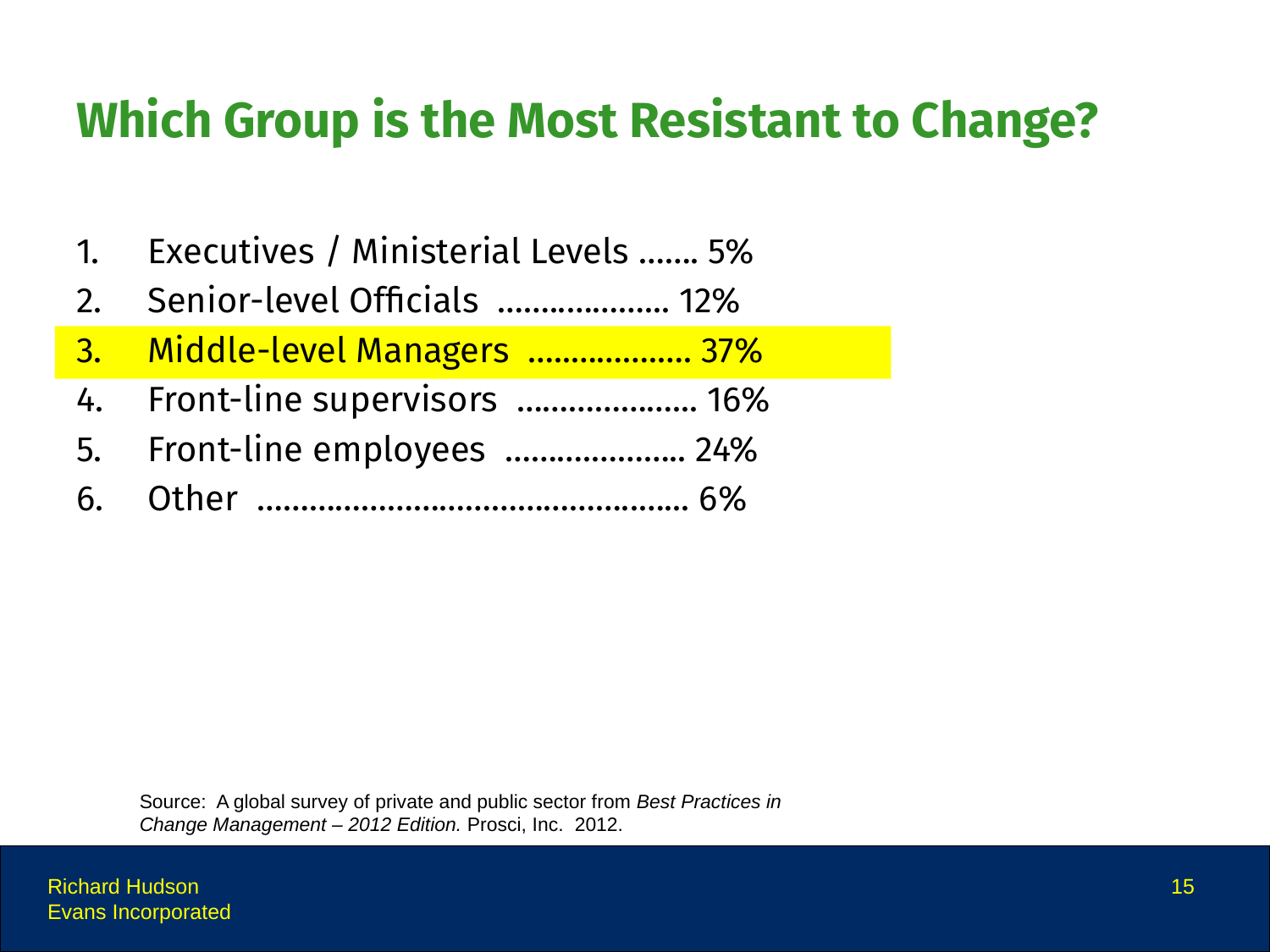

# Which Group is the Most Resistant to Change?
Executives / Ministerial Levels ……. 5%
Senior-level Officials  ……..………... 12%
Middle-level Managers  …..……….…. 37%
Front-line supervisors  ………………... 16%
Front-line employees  ……….……….. 24%
Other  ……………………………………..…... 6%

Source:  A global survey of private and public sector from Best Practices in Change Management – 2012 Edition. Prosci, Inc.  2012.

Richard Hudson
Evans Incorporated
15